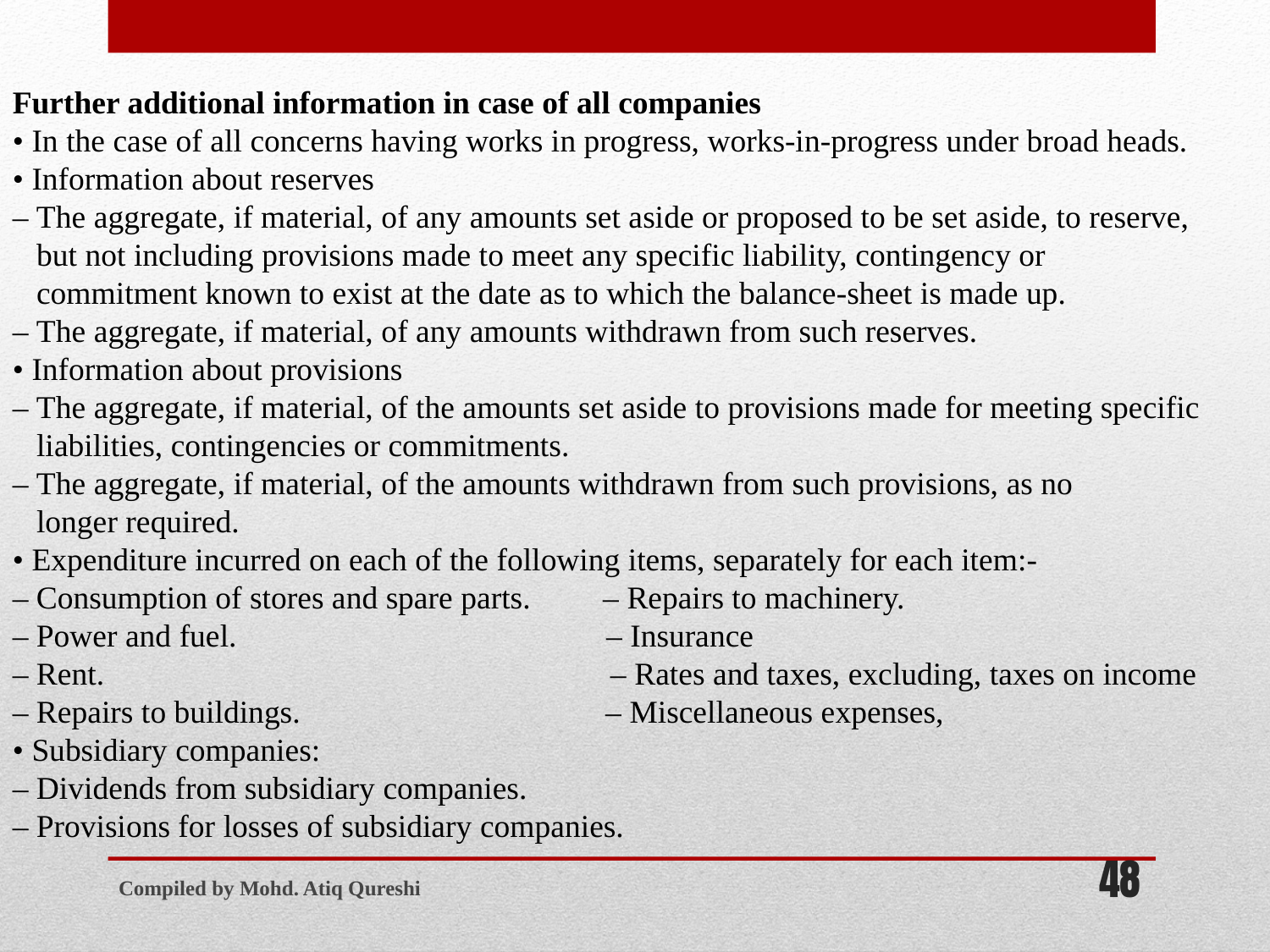

Further additional information in case of all companies
• In the case of all concerns having works in progress, works-in-progress under broad heads.
• Information about reserves
– The aggregate, if material, of any amounts set aside or proposed to be set aside, to reserve,
   but not including provisions made to meet any specific liability, contingency or
   commitment known to exist at the date as to which the balance-sheet is made up.
– The aggregate, if material, of any amounts withdrawn from such reserves.
• Information about provisions
– The aggregate, if material, of the amounts set aside to provisions made for meeting specific
   liabilities, contingencies or commitments.
– The aggregate, if material, of the amounts withdrawn from such provisions, as no
   longer required.
• Expenditure incurred on each of the following items, separately for each item:-
– Consumption of stores and spare parts.         – Repairs to machinery.
– Power and fuel.                                              – Insurance
– Rent.                                                               – Rates and taxes, excluding, taxes on income
– Repairs to buildings.                                      – Miscellaneous expenses,
• Subsidiary companies:
– Dividends from subsidiary companies.
– Provisions for losses of subsidiary companies.
48
Compiled by Mohd. Atiq Qureshi